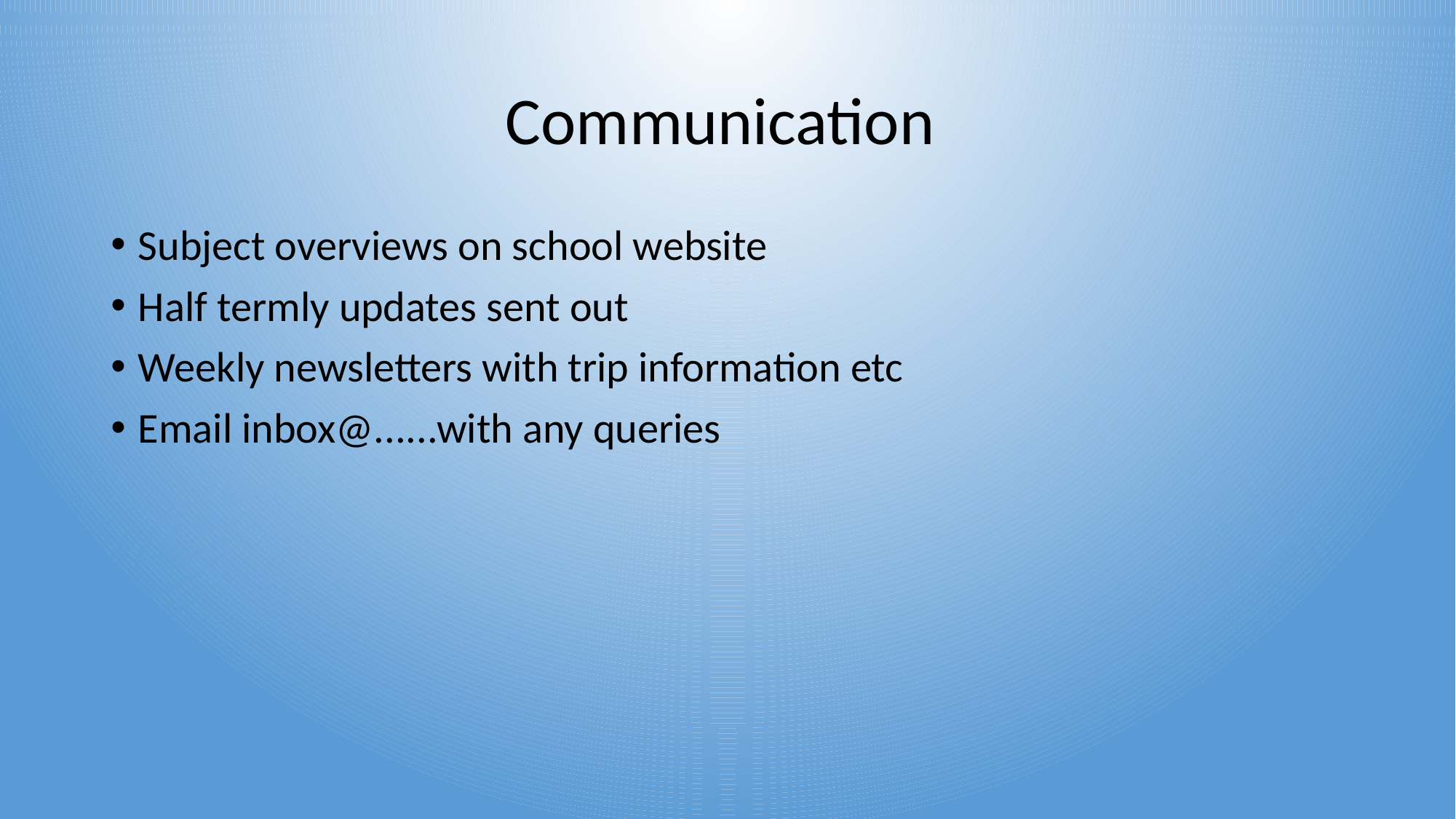

# Communication
Subject overviews on school website
Half termly updates sent out
Weekly newsletters with trip information etc
Email inbox@......with any queries